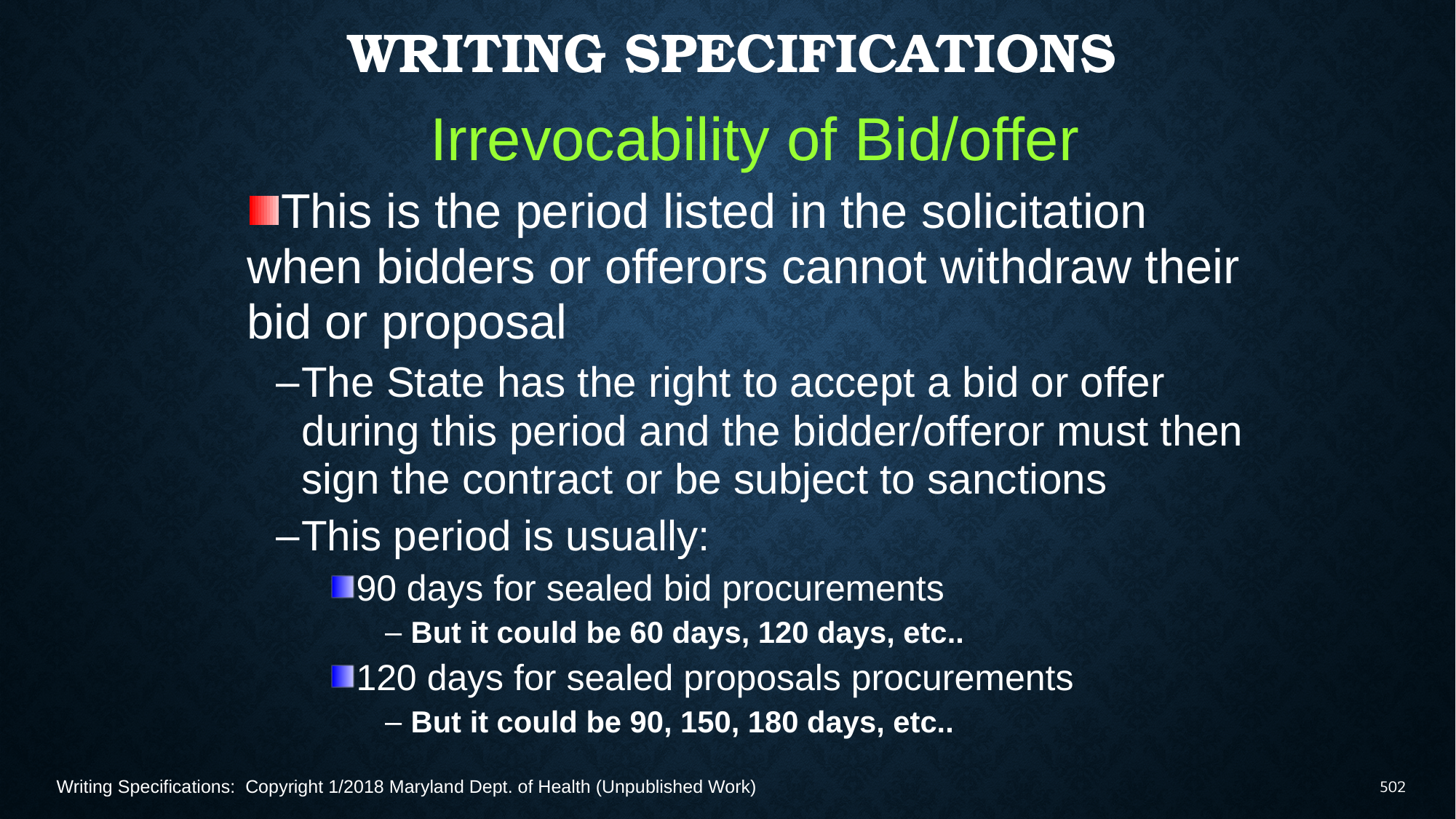

# Writing Specifications
Irrevocability of Bid/offer
This is the period listed in the solicitation when bidders or offerors cannot withdraw their bid or proposal
The State has the right to accept a bid or offer  during this period and the bidder/offeror must then sign the contract or be subject to sanctions
This period is usually:
90 days for sealed bid procurements
But it could be 60 days, 120 days, etc..
120 days for sealed proposals procurements
But it could be 90, 150, 180 days, etc..

Writing Specifications:  Copyright 1/2018 Maryland Dept. of Health (Unpublished Work)
502